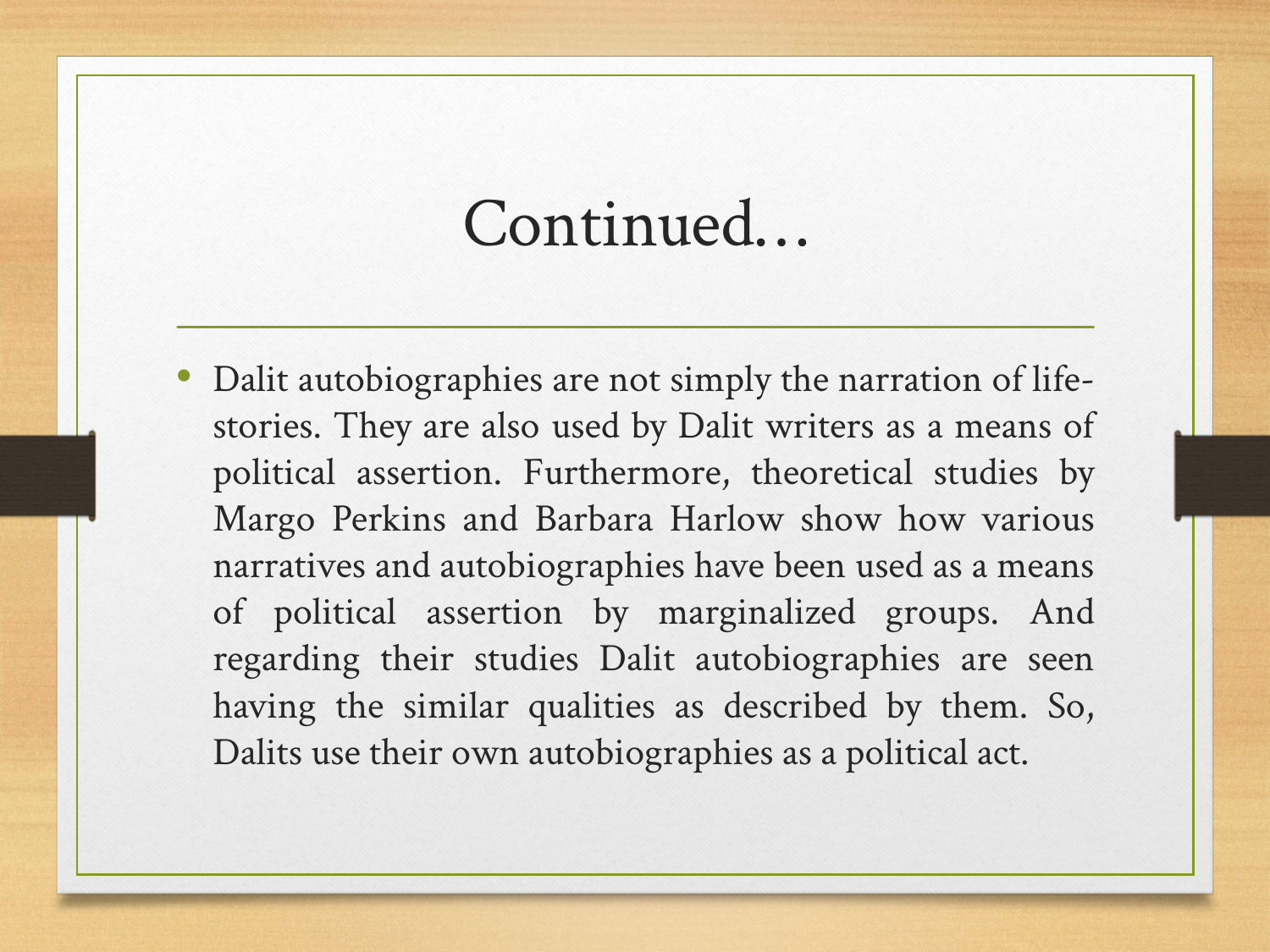

# Continued…
Dalit autobiographies are not simply the narration of life-stories. They are also used by Dalit writers as a means of political assertion. Furthermore, theoretical studies by Margo Perkins and Barbara Harlow show how various narratives and autobiographies have been used as a means of political assertion by marginalized groups. And regarding their studies Dalit autobiographies are seen having the similar qualities as described by them. So, Dalits use their own autobiographies as a political act.